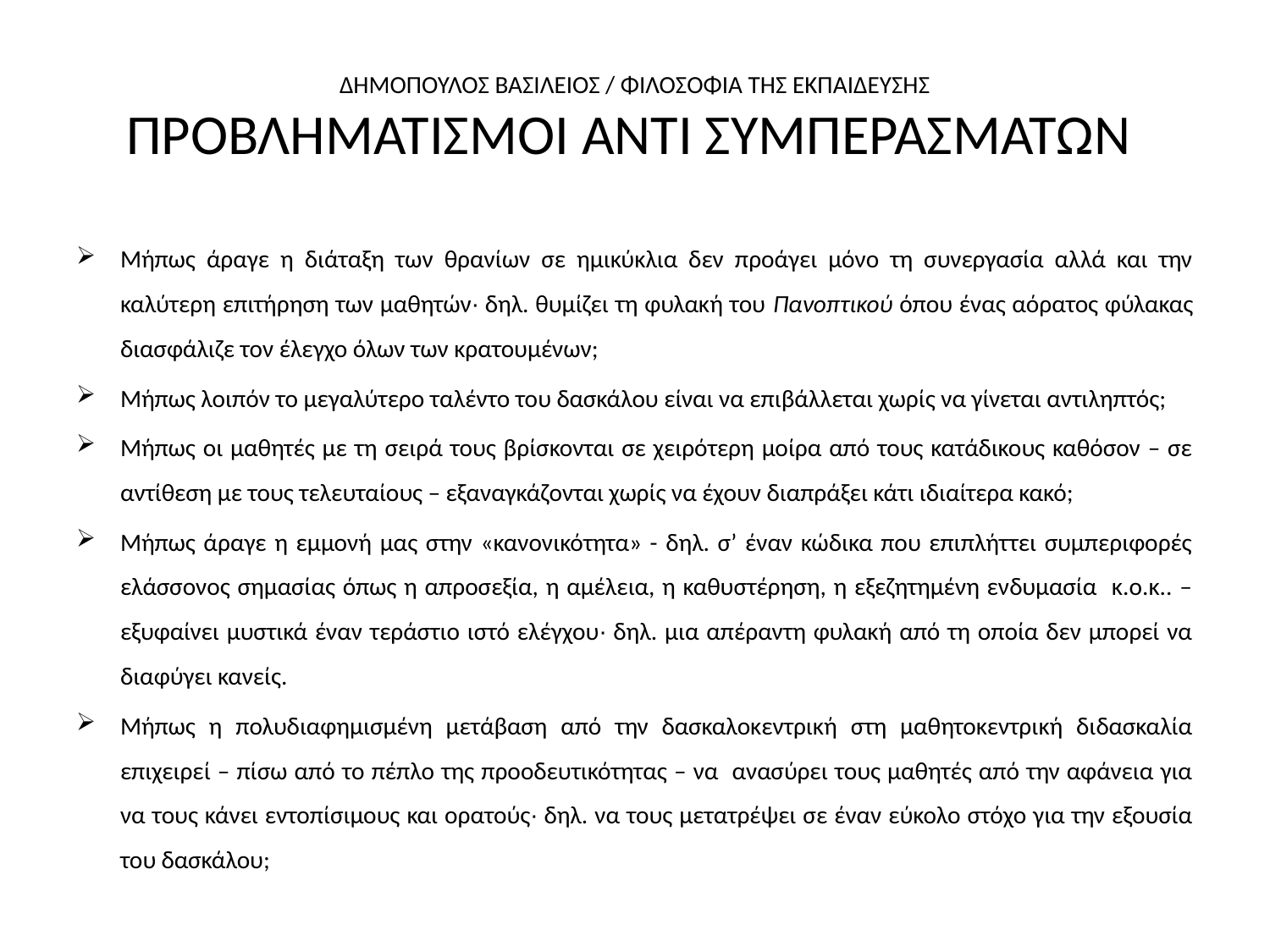

# ΔΗΜΟΠΟΥΛΟΣ ΒΑΣΙΛΕΙΟΣ / ΦΙΛΟΣΟΦΙΑ ΤΗΣ ΕΚΠΑΙΔΕΥΣΗΣ ΠΡΟΒΛΗΜΑΤΙΣΜΟΙ ΑΝΤΙ ΣΥΜΠΕΡΑΣΜΑΤΩΝ
Μήπως άραγε η διάταξη των θρανίων σε ημικύκλια δεν προάγει μόνο τη συνεργασία αλλά και την καλύτερη επιτήρηση των μαθητών∙ δηλ. θυμίζει τη φυλακή του Πανοπτικού όπου ένας αόρατος φύλακας διασφάλιζε τον έλεγχο όλων των κρατουμένων;
Μήπως λοιπόν το μεγαλύτερο ταλέντο του δασκάλου είναι να επιβάλλεται χωρίς να γίνεται αντιληπτός;
Μήπως οι μαθητές με τη σειρά τους βρίσκονται σε χειρότερη μοίρα από τους κατάδικους καθόσον – σε αντίθεση με τους τελευταίους – εξαναγκάζονται χωρίς να έχουν διαπράξει κάτι ιδιαίτερα κακό;
Μήπως άραγε η εμμονή μας στην «κανονικότητα» - δηλ. σ’ έναν κώδικα που επιπλήττει συμπεριφορές ελάσσονος σημασίας όπως η απροσεξία, η αμέλεια, η καθυστέρηση, η εξεζητημένη ενδυμασία  κ.ο.κ.. – εξυφαίνει μυστικά έναν τεράστιο ιστό ελέγχου∙ δηλ. μια απέραντη φυλακή από τη οποία δεν μπορεί να διαφύγει κανείς.
Μήπως η πολυδιαφημισμένη μετάβαση από την δασκαλοκεντρική στη μαθητοκεντρική διδασκαλία επιχειρεί – πίσω από το πέπλο της προοδευτικότητας – να  ανασύρει τους μαθητές από την αφάνεια για να τους κάνει εντοπίσιμους και ορατούς∙ δηλ. να τους μετατρέψει σε έναν εύκολο στόχο για την εξουσία του δασκάλου;